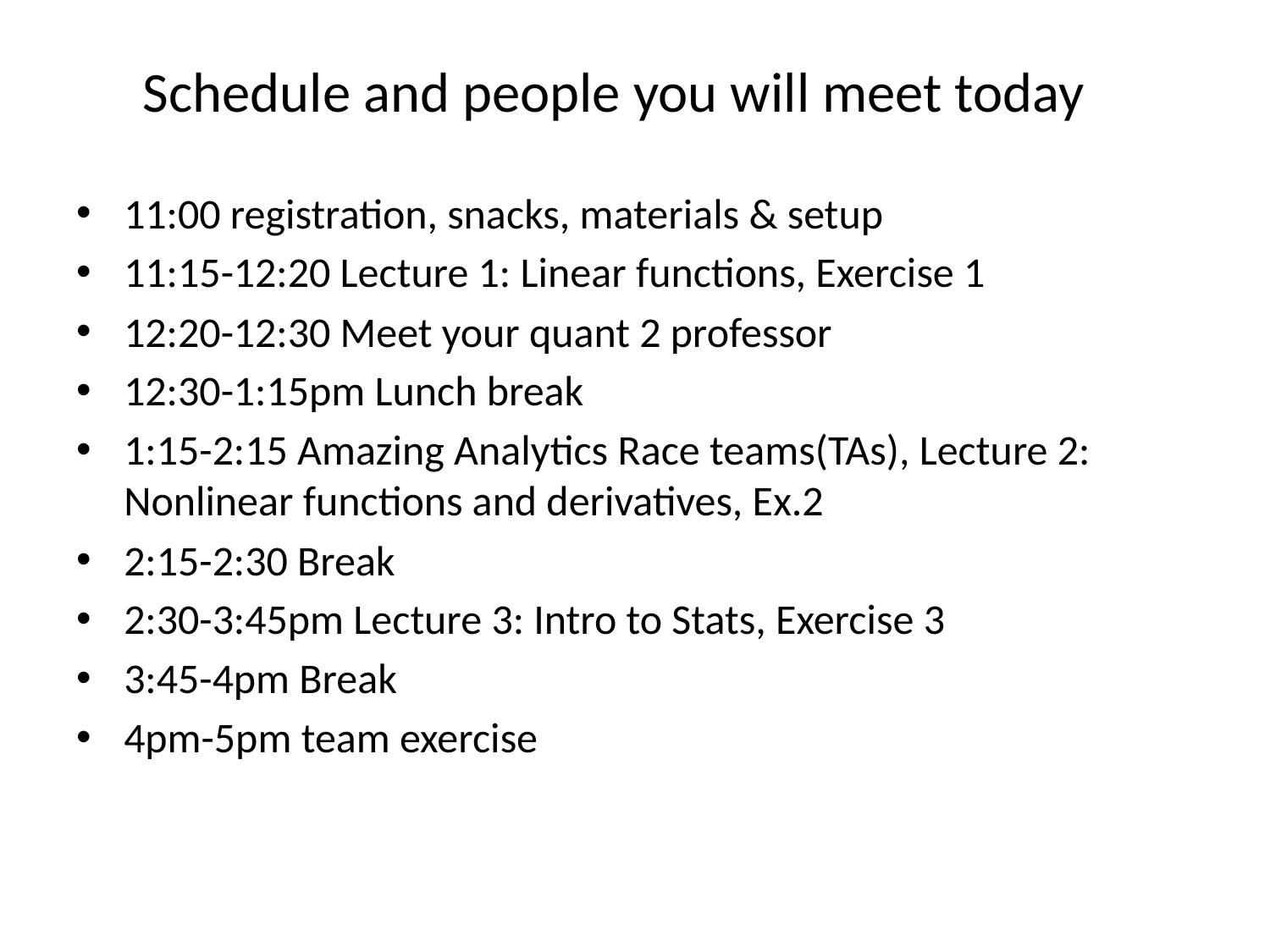

# Schedule and people you will meet today
11:00 registration, snacks, materials & setup
11:15-12:20 Lecture 1: Linear functions, Exercise 1
12:20-12:30 Meet your quant 2 professor
12:30-1:15pm Lunch break
1:15-2:15 Amazing Analytics Race teams(TAs), Lecture 2: Nonlinear functions and derivatives, Ex.2
2:15-2:30 Break
2:30-3:45pm Lecture 3: Intro to Stats, Exercise 3
3:45-4pm Break
4pm-5pm team exercise